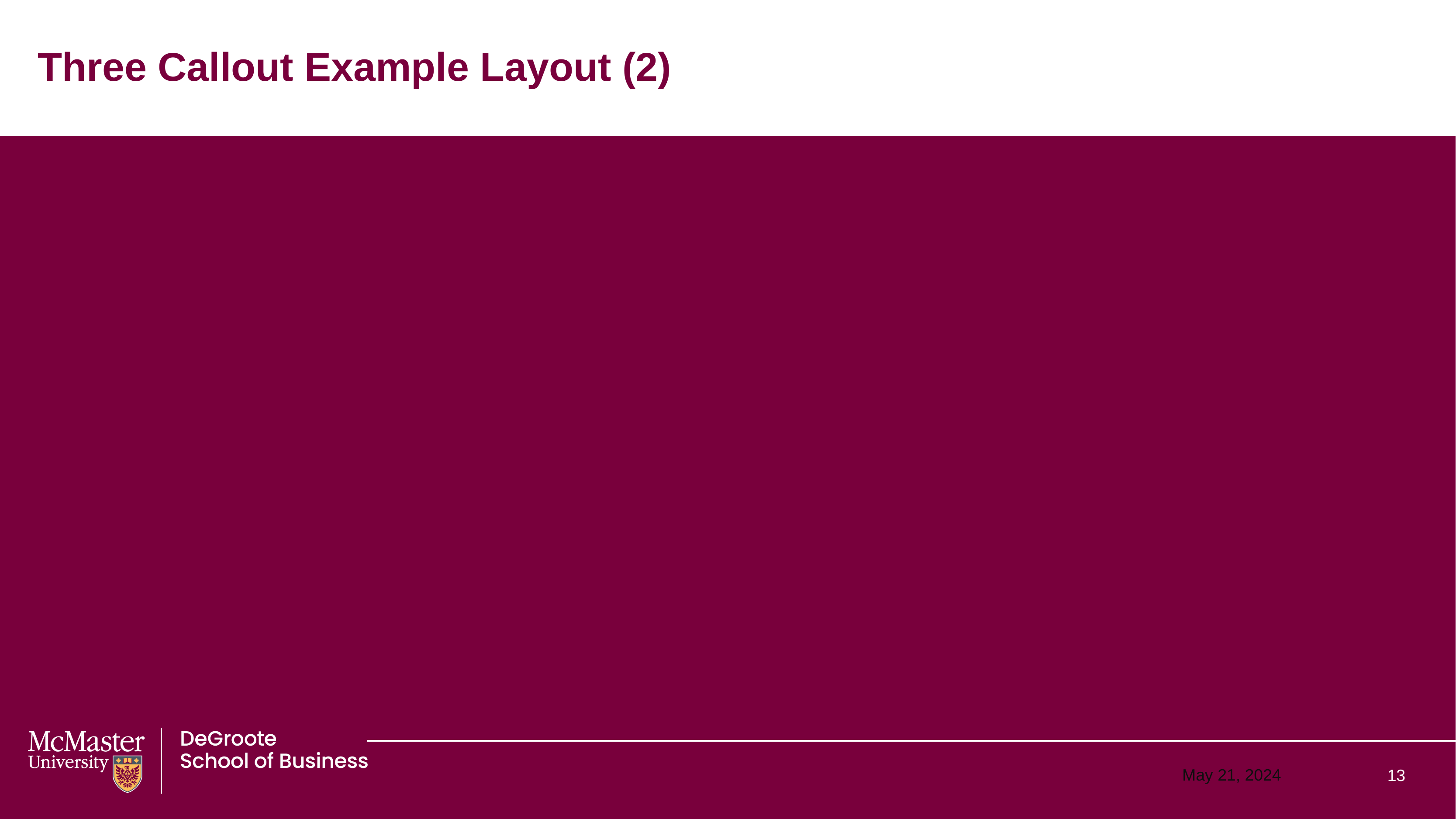

# Three Callout Example Layout (2)

13
May 21, 2024